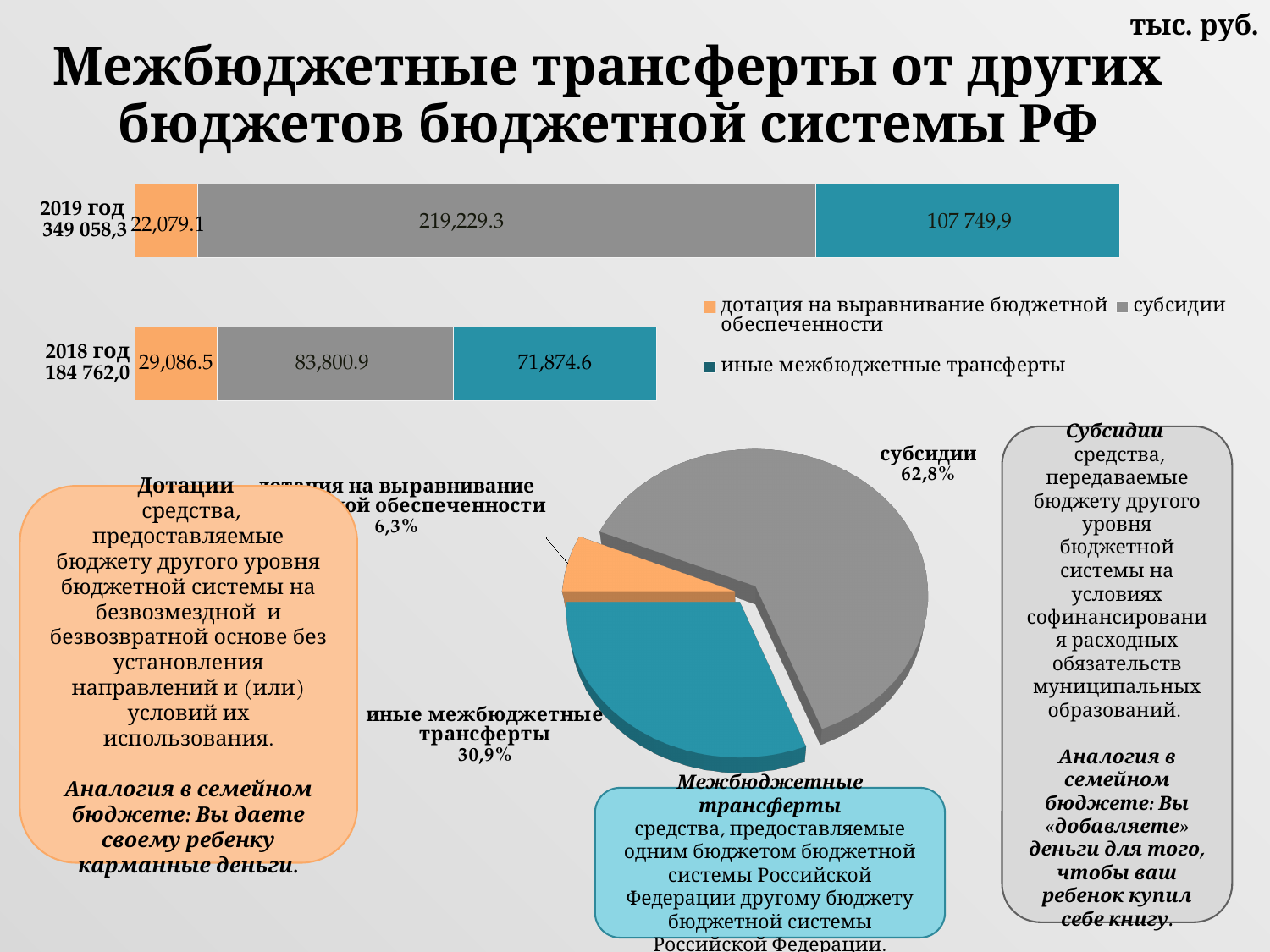

тыс. руб.
# Межбюджетные трансферты от других бюджетов бюджетной системы РФ

### Chart

| Category | дотация на выравнивание бюджетной обеспеченности | субсидии | иные межбюджетные трансферты |
|---|---|---|---|
| 2018 год
184 762,0 | 29086.5 | 83800.9 | 71874.6 |
| 2019 год
349 058,3 | 22079.1 | 219229.3 | 107749.9 |

[unsupported chart]

Субсидии
 средства, передаваемые бюджету другого уровня бюджетной системы на условиях софинансирования расходных обязательств муниципальных образований.

Аналогия в семейном бюджете: Вы «добавляете» деньги для того, чтобы ваш ребенок купил себе книгу.
Дотации
 средства, предоставляемые бюджету другого уровня бюджетной системы на безвозмездной  и безвозвратной основе без установления направлений и (или) условий их использования.

Аналогия в семейном бюджете: Вы даете своему ребенку карманные деньги.
Межбюджетные трансферты
средства, предоставляемые одним бюджетом бюджетной системы Российской Федерации другому бюджету бюджетной системы Российской Федерации.